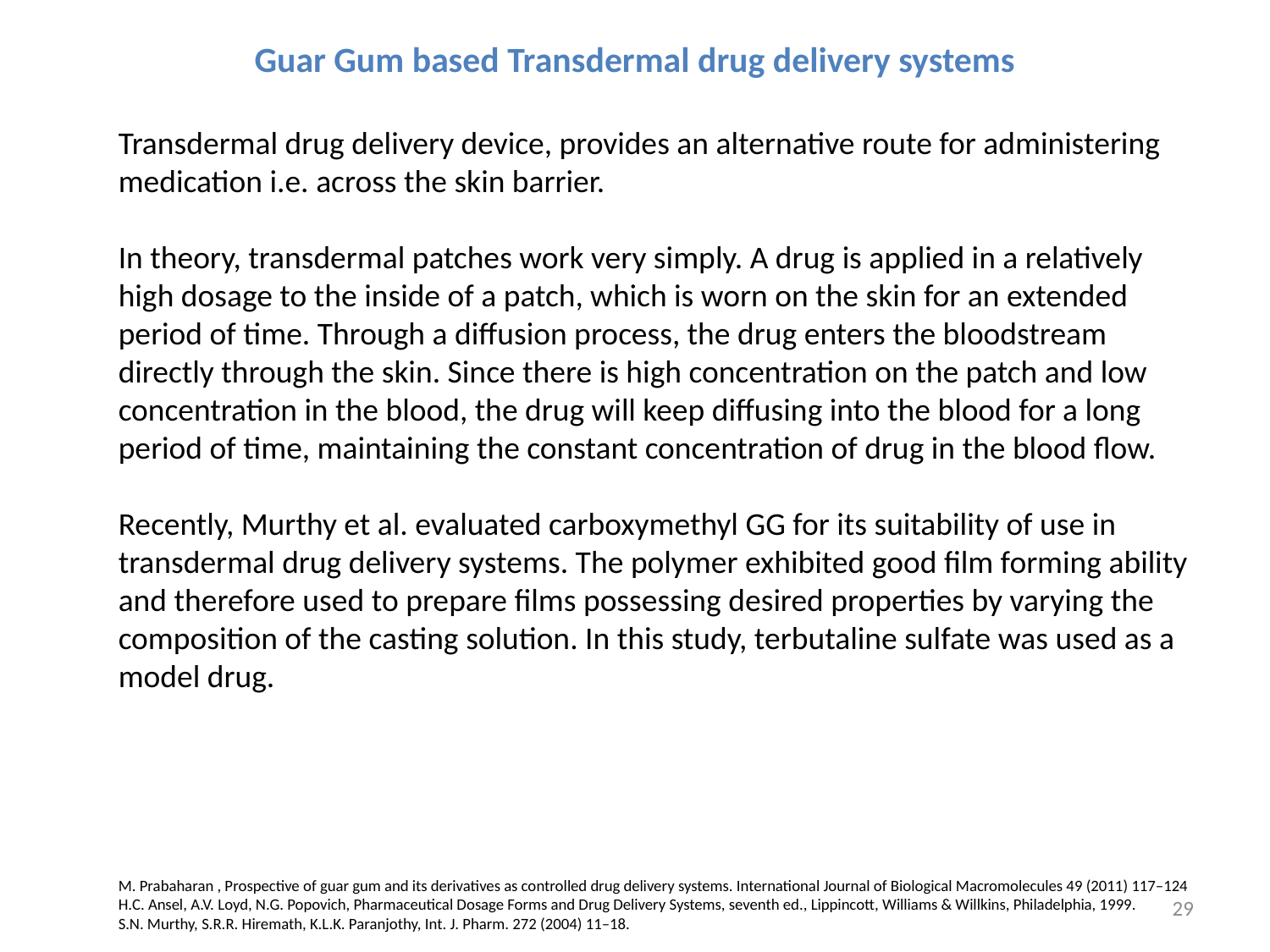

# Guar Gum based Transdermal drug delivery systems
Transdermal drug delivery device, provides an alternative route for administering medication i.e. across the skin barrier.

In theory, transdermal patches work very simply. A drug is applied in a relatively high dosage to the inside of a patch, which is worn on the skin for an extended period of time. Through a diffusion process, the drug enters the bloodstream directly through the skin. Since there is high concentration on the patch and low concentration in the blood, the drug will keep diffusing into the blood for a long period of time, maintaining the constant concentration of drug in the blood flow.

Recently, Murthy et al. evaluated carboxymethyl GG for its suitability of use in transdermal drug delivery systems. The polymer exhibited good film forming ability and therefore used to prepare films possessing desired properties by varying the composition of the casting solution. In this study, terbutaline sulfate was used as a model drug.

M. Prabaharan , Prospective of guar gum and its derivatives as controlled drug delivery systems. International Journal of Biological Macromolecules 49 (2011) 117–124
H.C. Ansel, A.V. Loyd, N.G. Popovich, Pharmaceutical Dosage Forms and Drug Delivery Systems, seventh ed., Lippincott, Williams & Willkins, Philadelphia, 1999.
S.N. Murthy, S.R.R. Hiremath, K.L.K. Paranjothy, Int. J. Pharm. 272 (2004) 11–18.
29